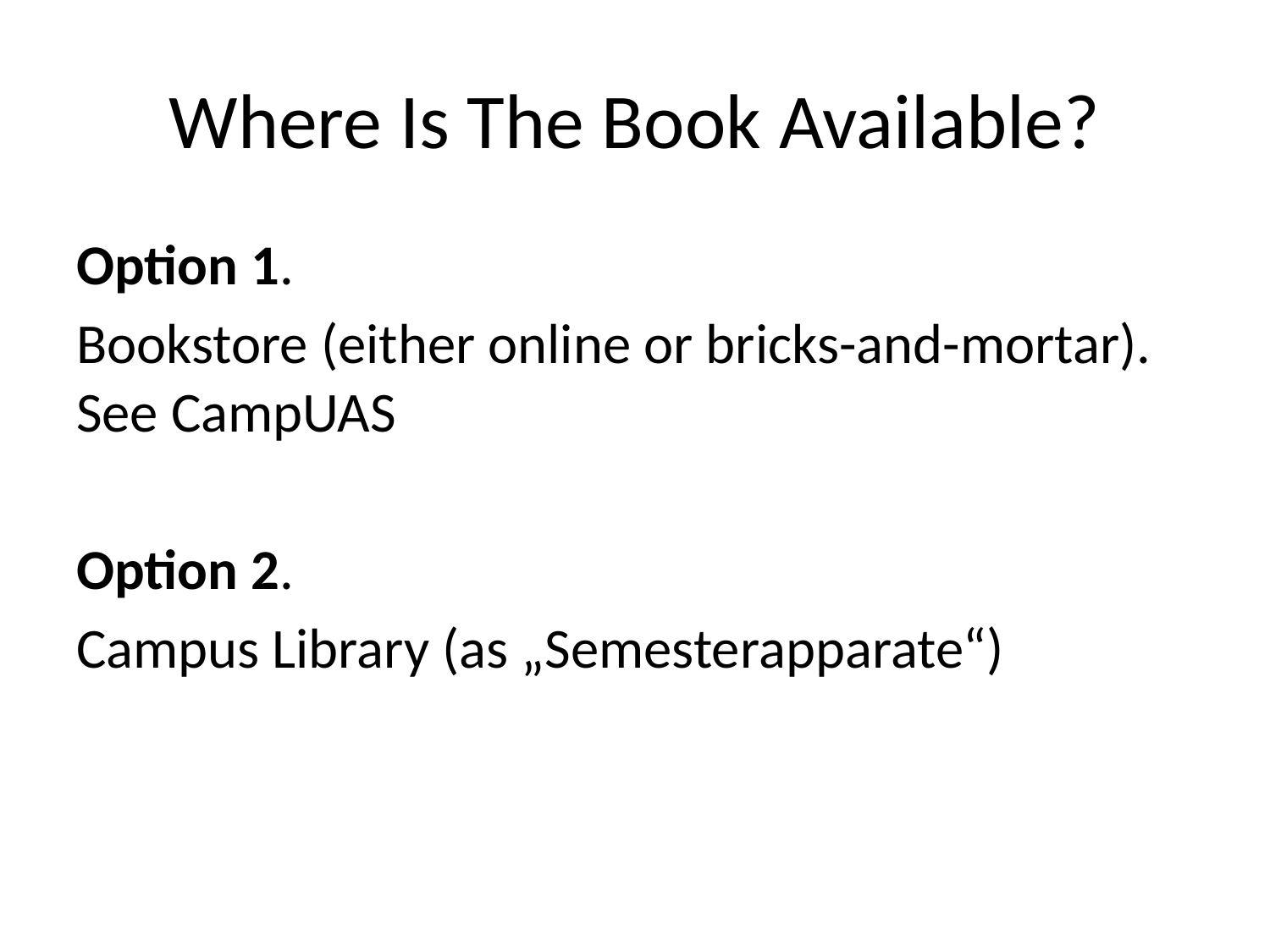

# Where Is The Book Available?
Option 1.
Bookstore (either online or bricks-and-mortar).  See CampUAS

Option 2.
Campus Library (as „Semesterapparate“)